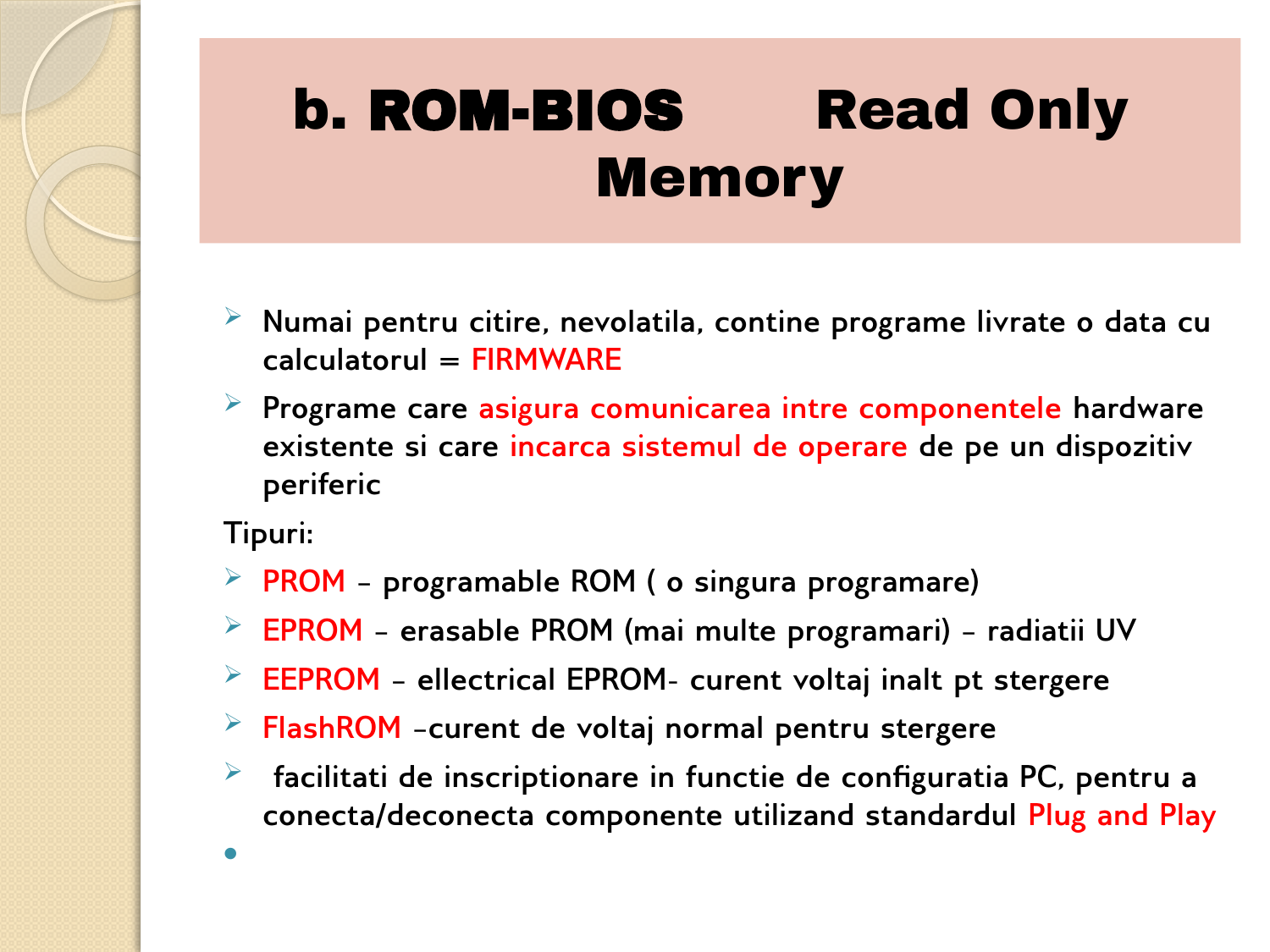

# b. ROM-BIOS       Read Only  Memory

Numai pentru citire, nevolatila, contine programe livrate o data cu calculatorul = FIRMWARE
Programe care asigura comunicarea intre componentele hardware existente si care incarca sistemul de operare de pe un dispozitiv periferic
Tipuri:
PROM – programable ROM ( o singura programare)
EPROM – erasable PROM (mai multe programari) – radiatii UV
EEPROM – ellectrical EPROM- curent voltaj inalt pt stergere
FlashROM –curent de voltaj normal pentru stergere
 facilitati de inscriptionare in functie de configuratia PC, pentru a conecta/deconecta componente utilizand standardul Plug and Play